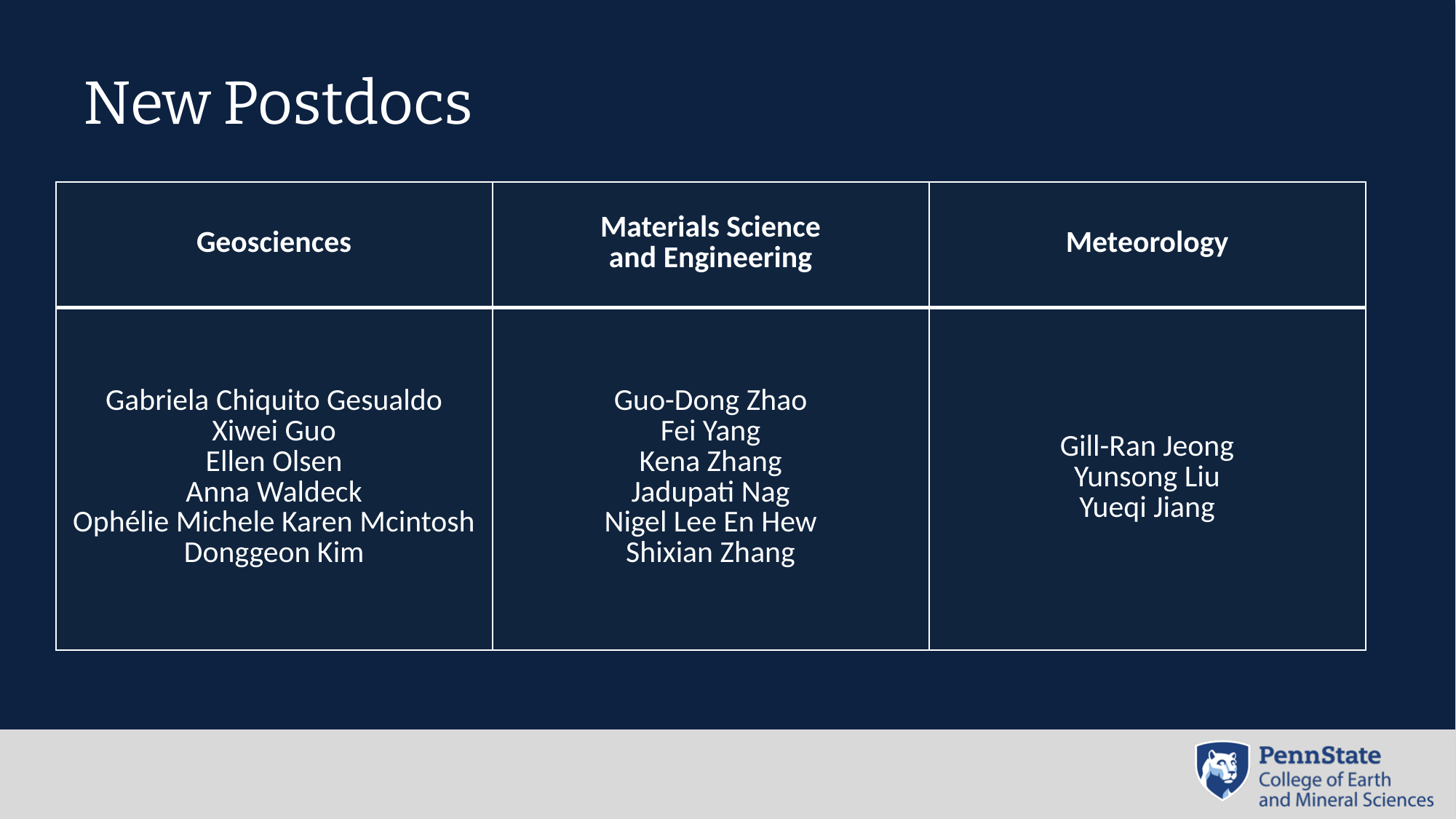

# New Postdocs
| Geosciences | Materials Science and Engineering | Meteorology |
| --- | --- | --- |
| Gabriela Chiquito Gesualdo Xiwei Guo Ellen Olsen Anna Waldeck Ophélie Michele Karen Mcintosh Donggeon Kim | Guo-Dong Zhao Fei Yang Kena Zhang Jadupati Nag Nigel Lee En Hew Shixian Zhang | Gill-Ran Jeong Yunsong Liu Yueqi Jiang |